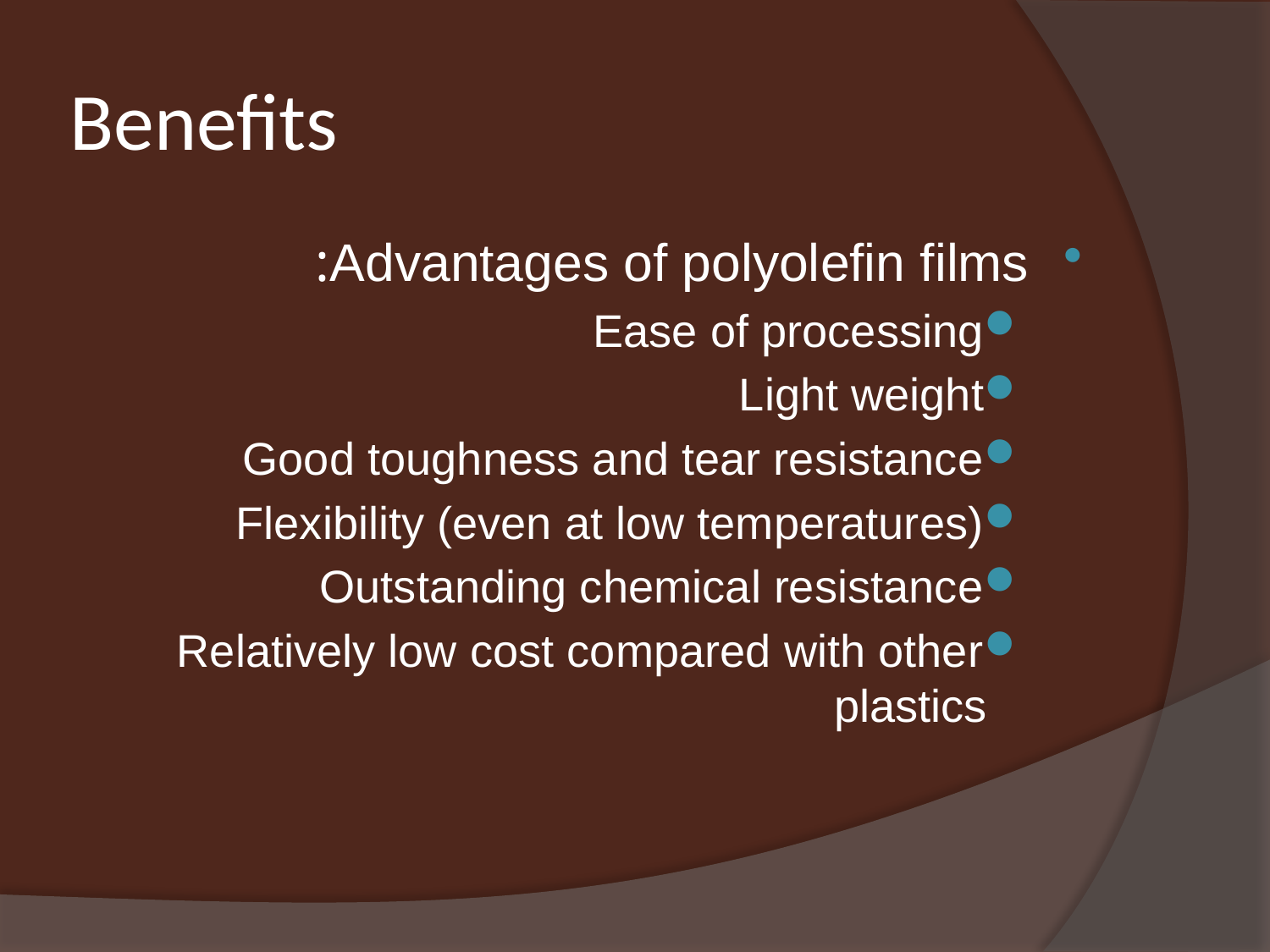

# Benefits
Advantages of polyolefin films:
Ease of processing
Light weight
Good toughness and tear resistance
Flexibility (even at low temperatures)
Outstanding chemical resistance
Relatively low cost compared with other plastics